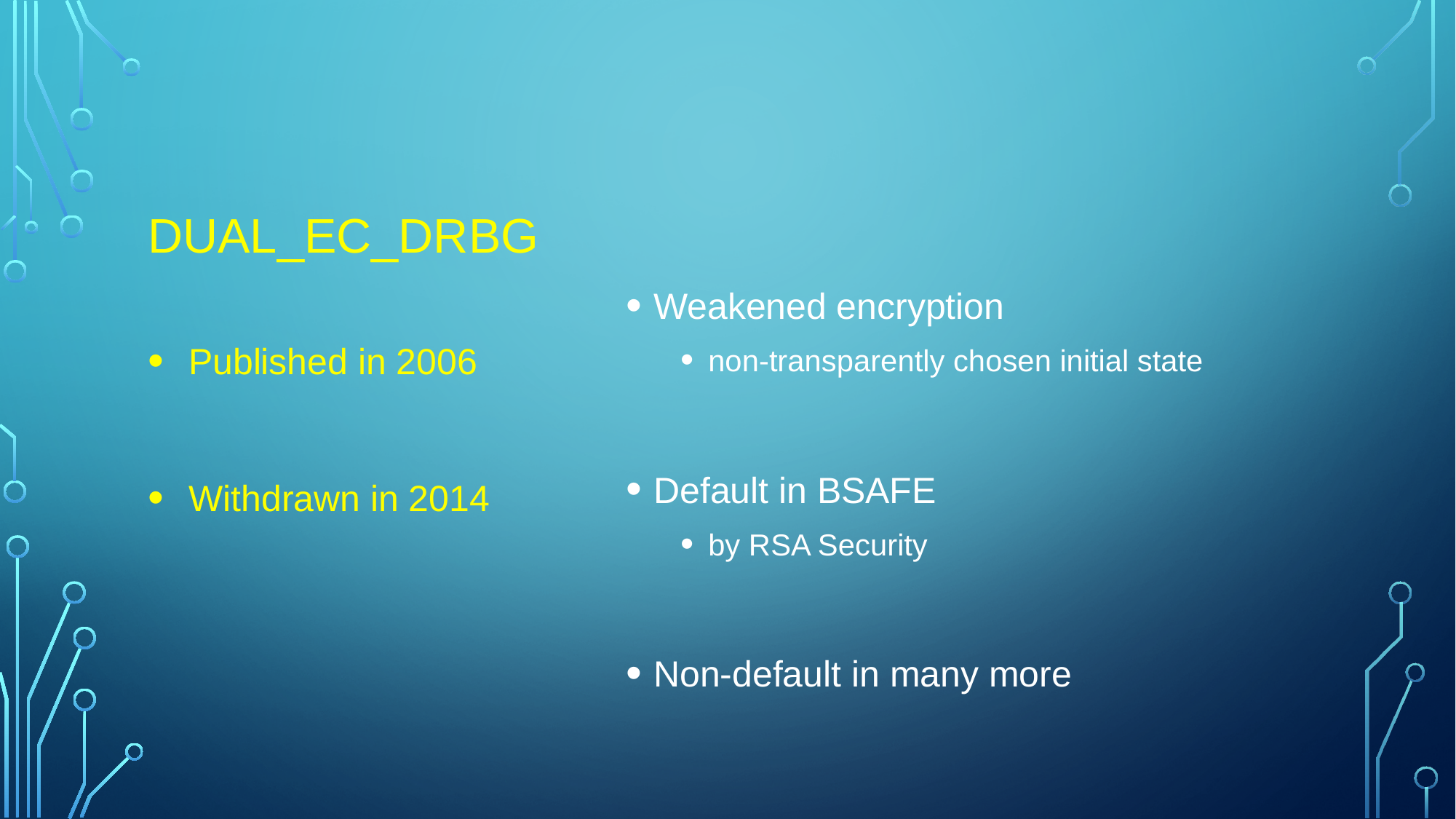

# Dual_EC_DRBG
Weakened encryption
non-transparently chosen initial state

Default in BSAFE
by RSA Security

Non-default in many more

Published in 2006

Withdrawn in 2014